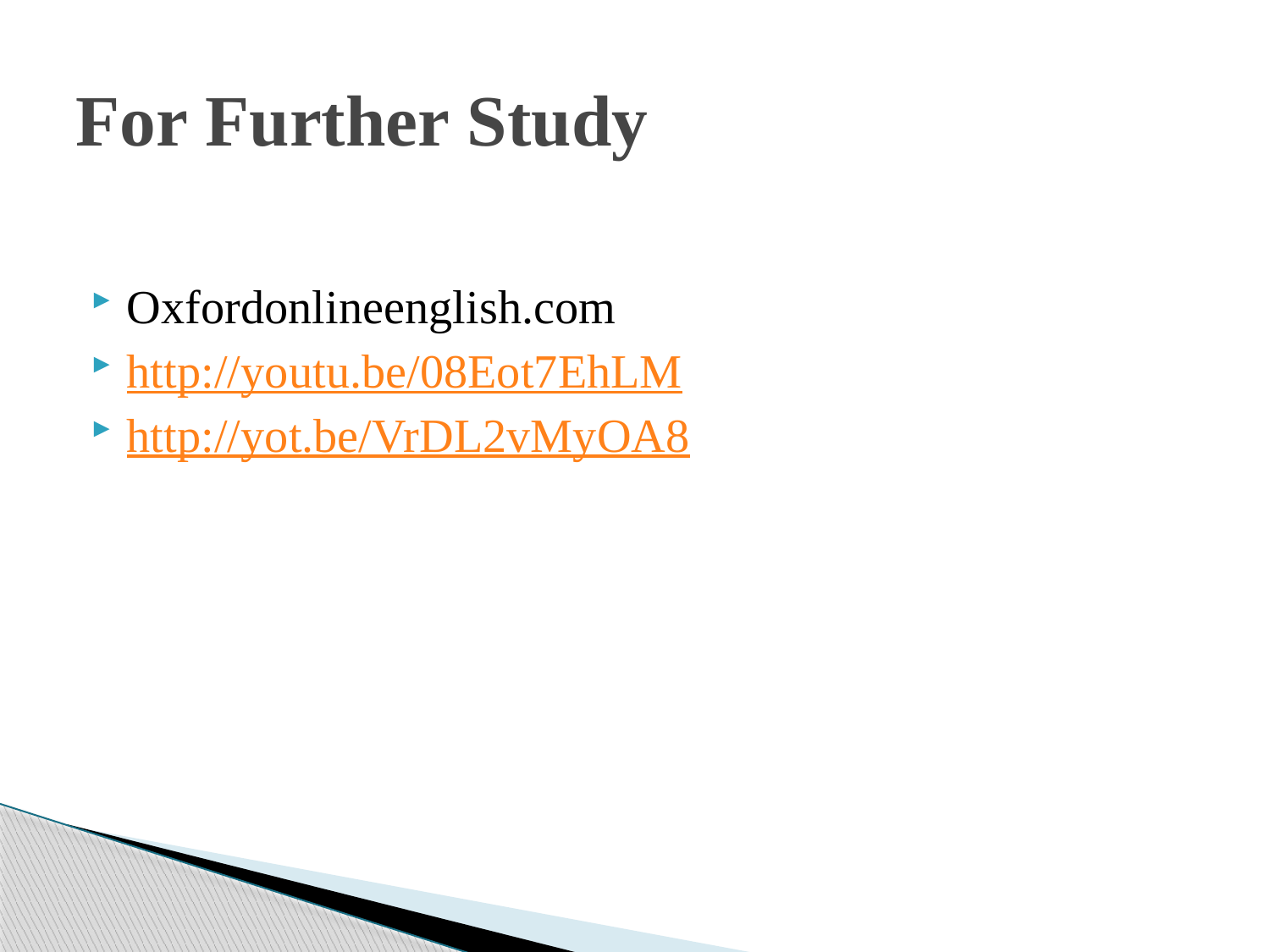

# For Further Study

Oxfordonlineenglish.com
http://youtu.be/08Eot7EhLM
http://yot.be/VrDL2vMyOA8